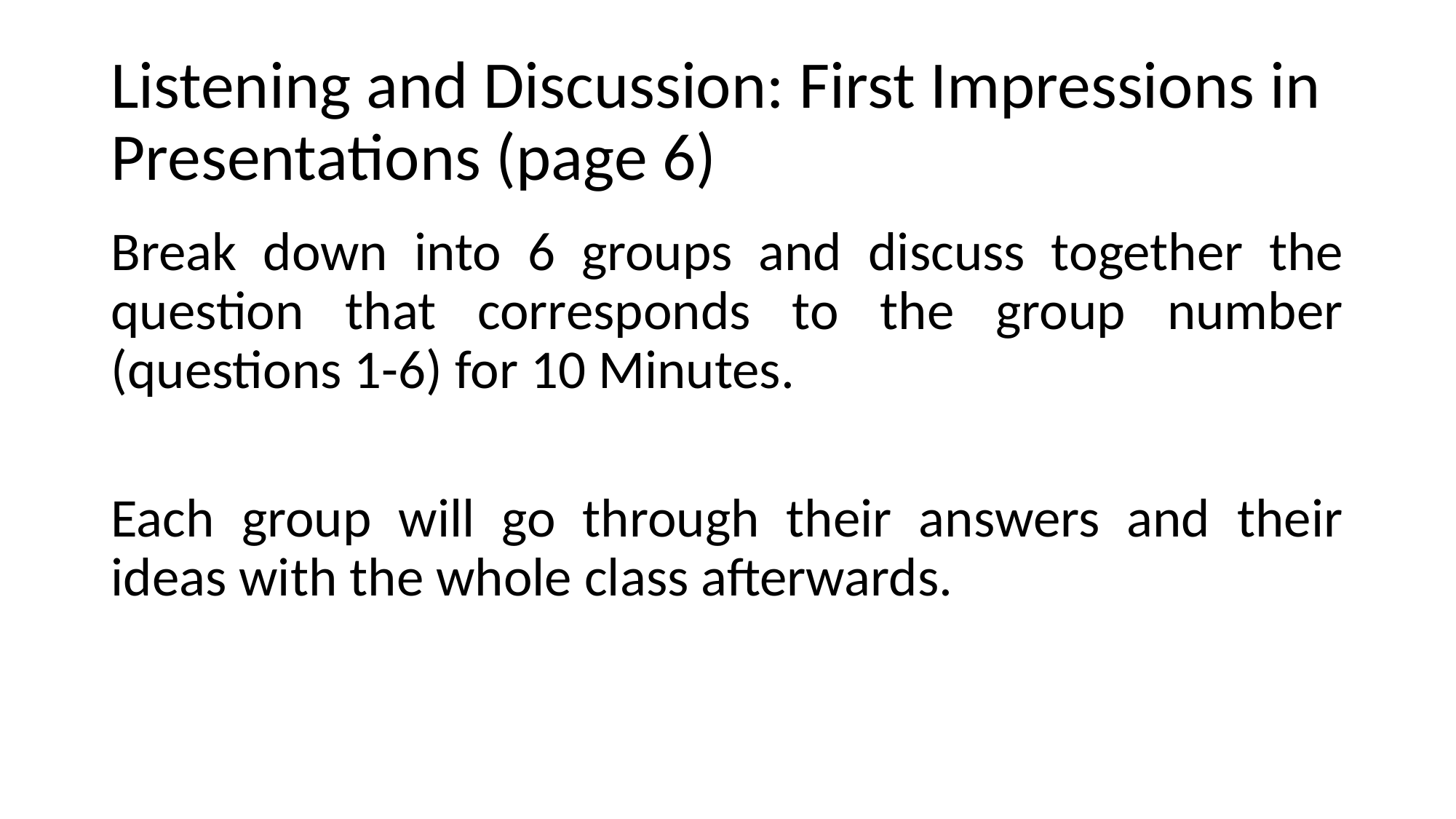

# Listening and Discussion: First Impressions in Presentations (page 6)
Break down into 6 groups and discuss together the question that corresponds to the group number (questions 1-6) for 10 Minutes.

Each group will go through their answers and their ideas with the whole class afterwards.